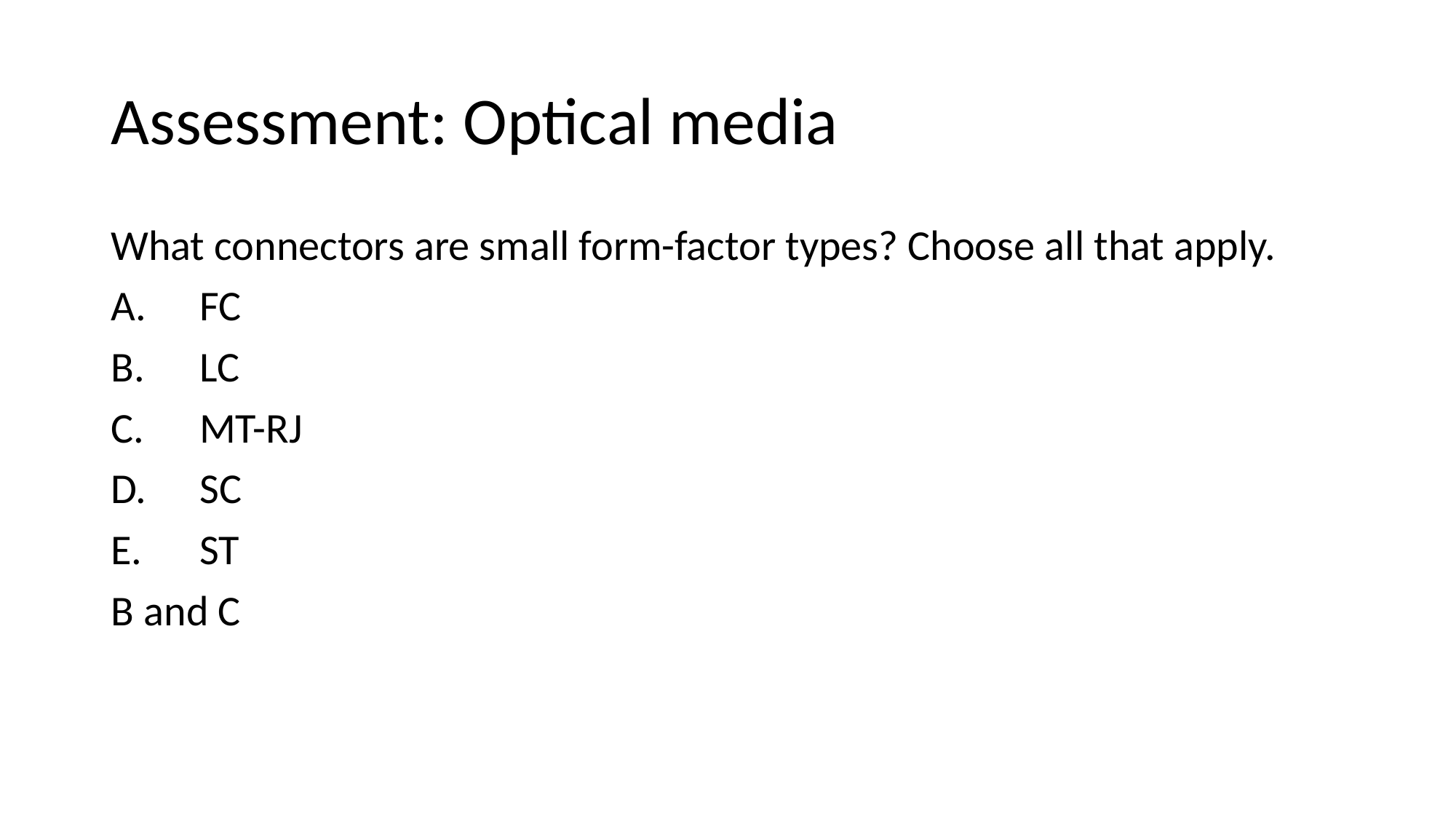

# Assessment: Optical media
What connectors are small form-factor types? Choose all that apply.
FC
LC
MT-RJ
SC
ST
B and C